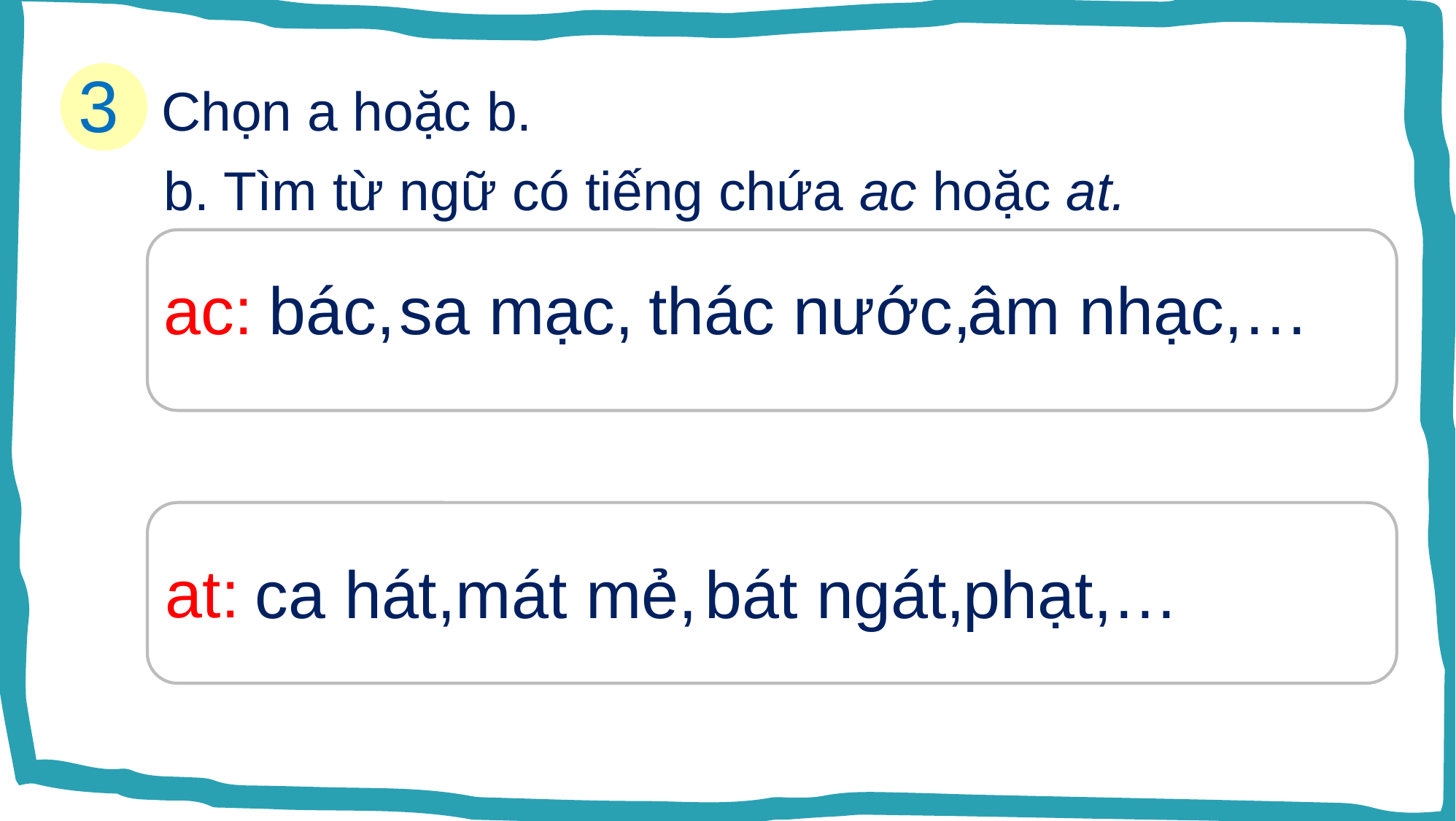

3
Chọn a hoặc b.
b. Tìm từ ngữ có tiếng chứa ac hoặc at.

ac:
bác,
sa mạc,
thác nước,
âm nhạc,…

at:
ca hát,
mát mẻ,
bát ngát,
phạt,…